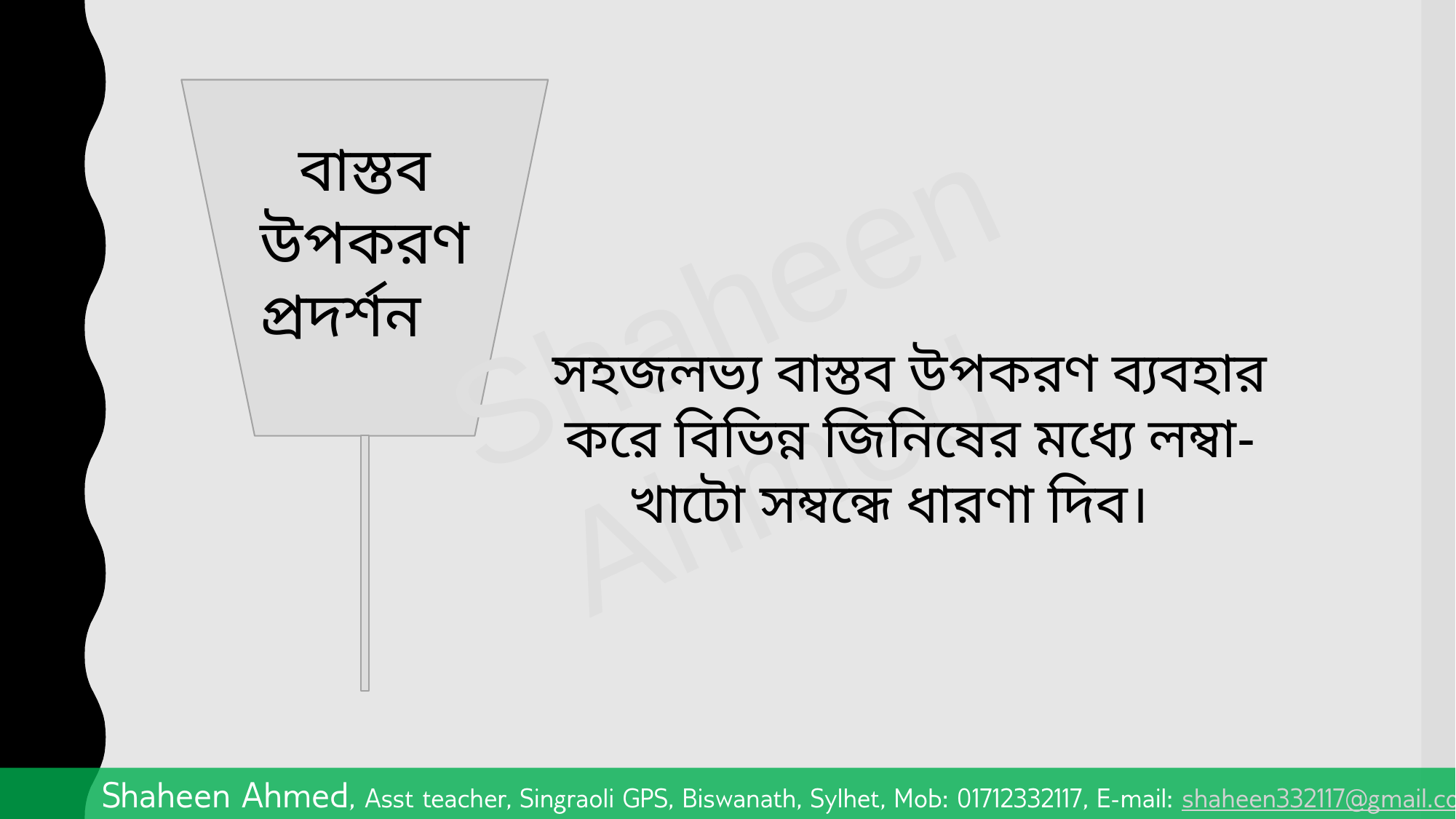

বাস্তব উপকরণ
প্রদর্শন
Shaheen Ahmed
সহজলভ্য বাস্তব উপকরণ ব্যবহার করে বিভিন্ন জিনিষের মধ্যে লম্বা-খাটো সম্বন্ধে ধারণা দিব।
       Shaheen Ahmed, Asst teacher, Singraoli GPS, Biswanath, Sylhet, Mob: 01712332117, E-mail: shaheen332117@gmail.com